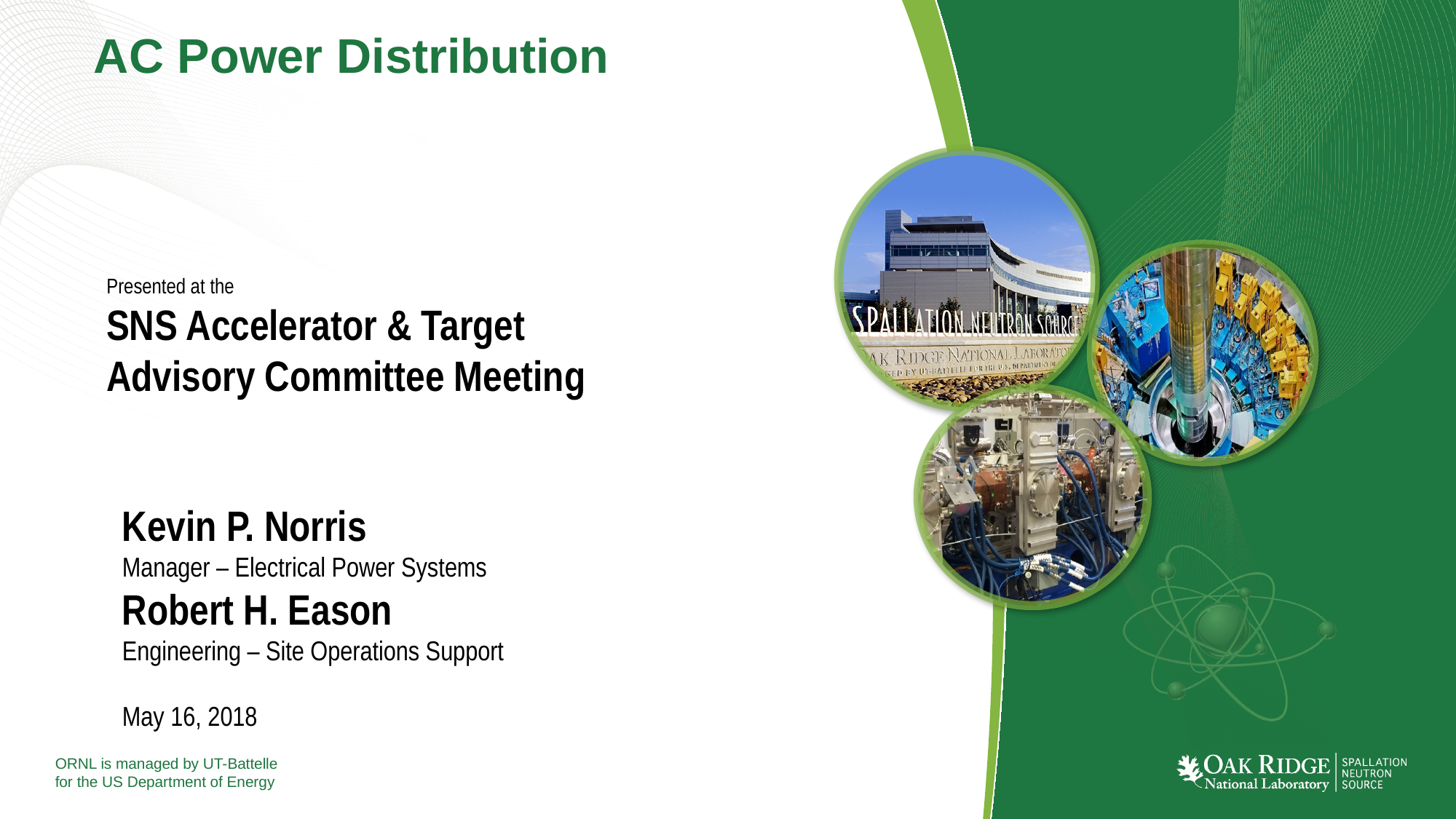

# AC Power Distribution
Presented at the
SNS Accelerator & Target
Advisory Committee Meeting

Kevin P. Norris
Manager – Electrical Power Systems
Robert H. Eason
Engineering – Site Operations Support

May 16, 2018